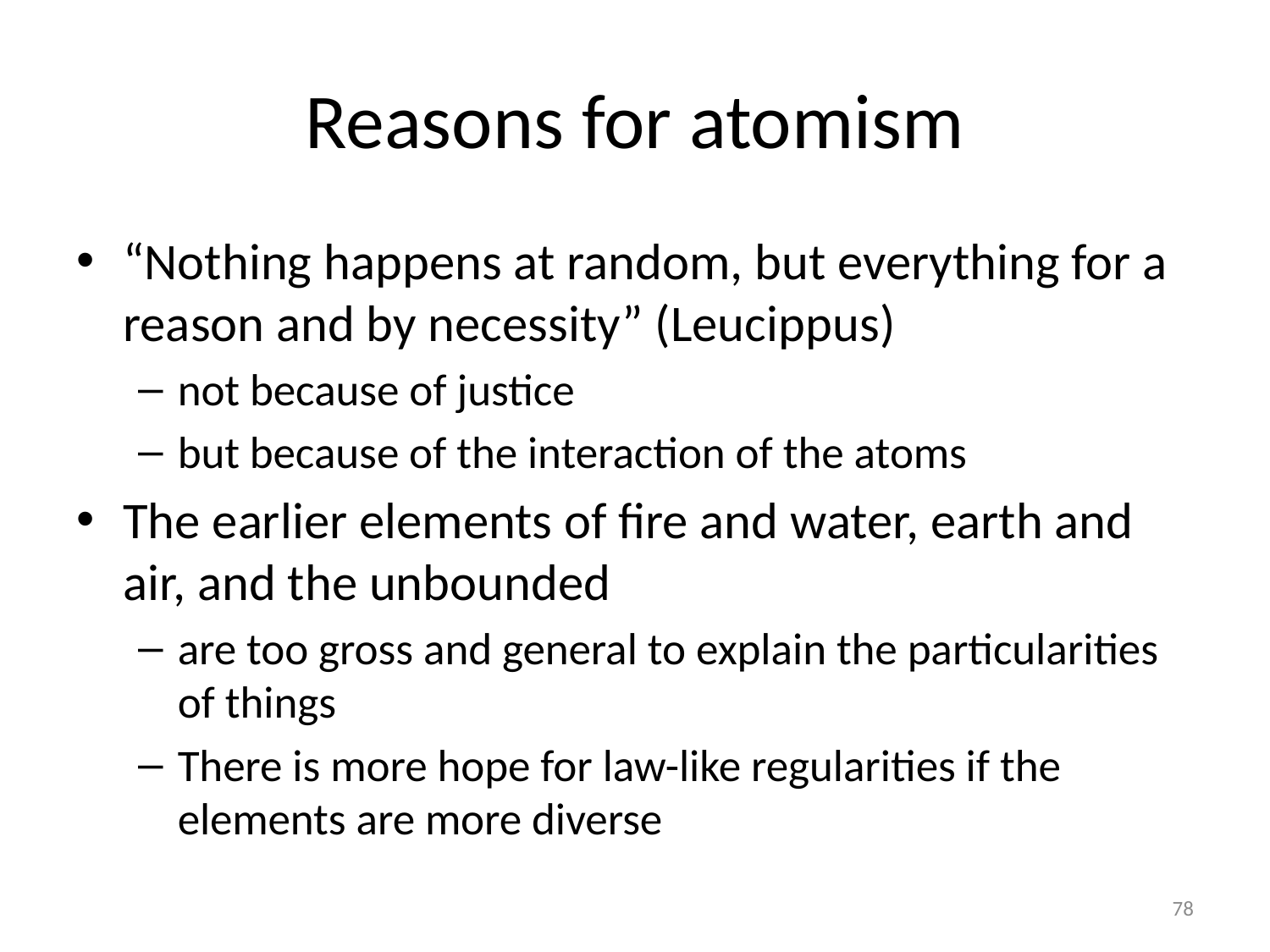

# Reasons for atomism
“Nothing happens at random, but everything for a reason and by necessity” (Leucippus)
not because of justice
but because of the interaction of the atoms
The earlier elements of fire and water, earth and air, and the unbounded
are too gross and general to explain the particularities of things
There is more hope for law-like regularities if the elements are more diverse
78